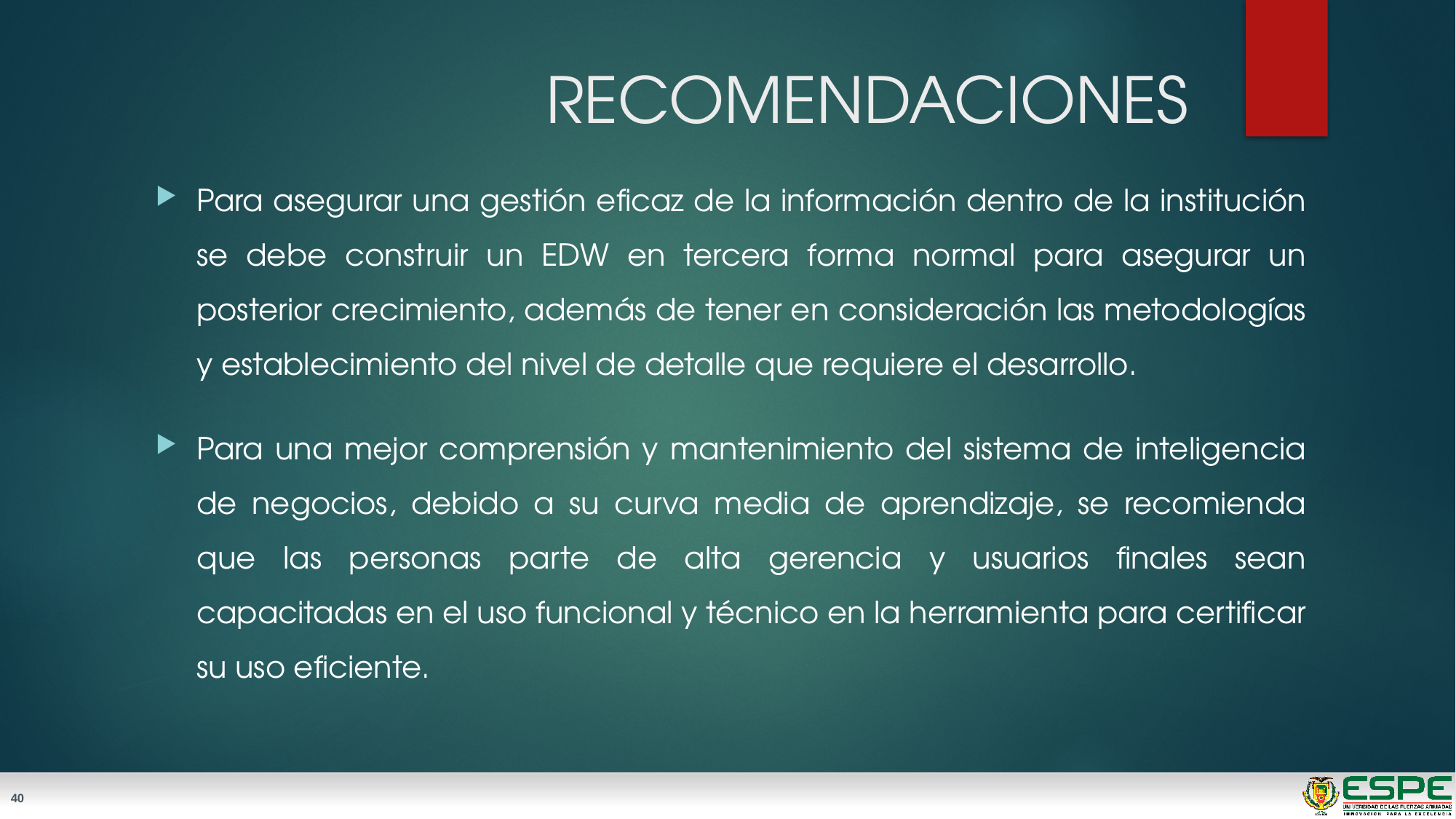

# RECOMENDACIONES
Para asegurar una gestión eficaz de la información dentro de la institución se debe construir un EDW en tercera forma normal para asegurar un posterior crecimiento, además de tener en consideración las metodologías y establecimiento del nivel de detalle que requiere el desarrollo.
Para una mejor comprensión y mantenimiento del sistema de inteligencia de negocios, debido a su curva media de aprendizaje, se recomienda que las personas parte de alta gerencia y usuarios finales sean capacitadas en el uso funcional y técnico en la herramienta para certificar su uso eficiente.